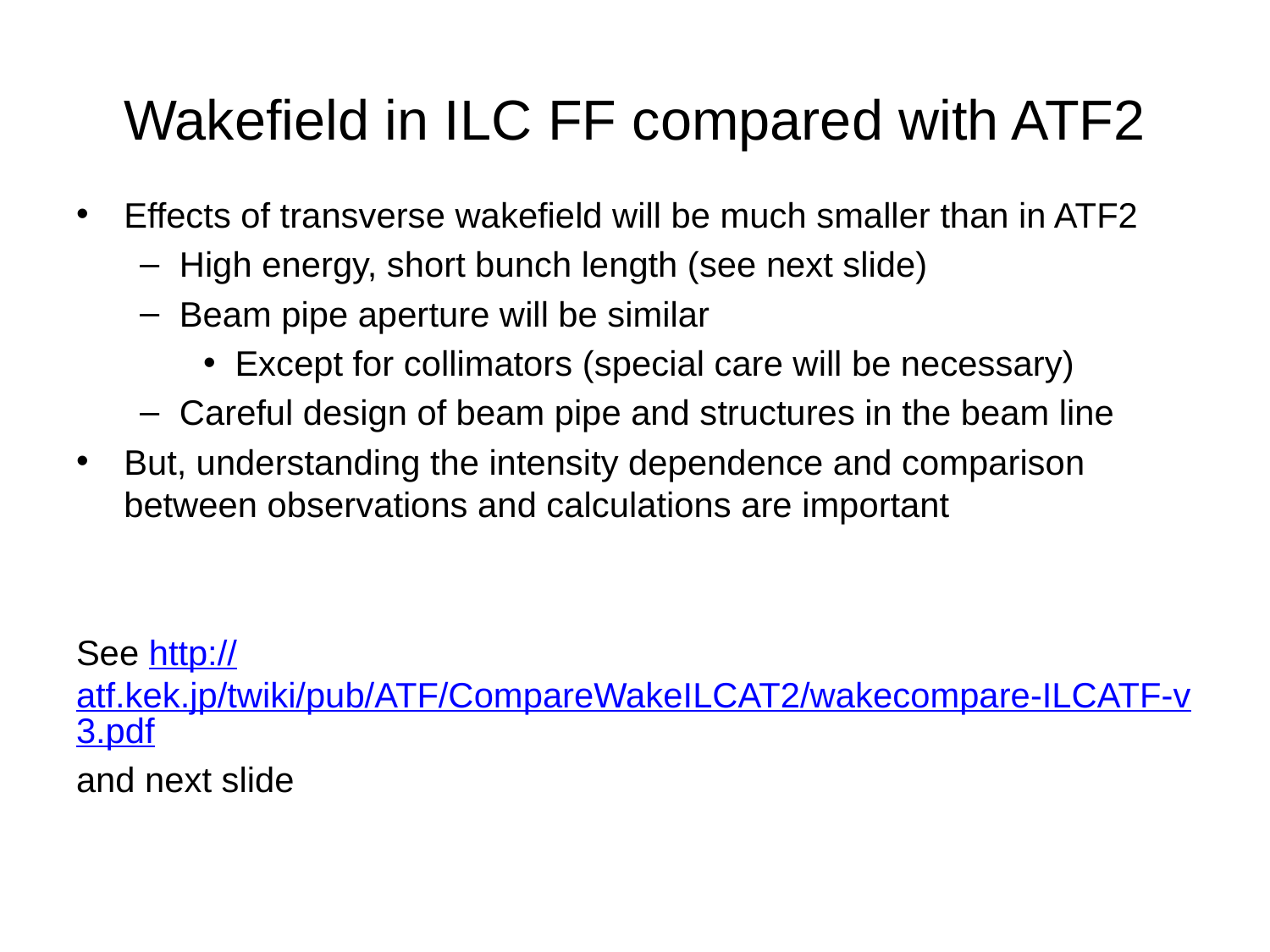

# Wakefield in ILC FF compared with ATF2
Effects of transverse wakefield will be much smaller than in ATF2
High energy, short bunch length (see next slide)
Beam pipe aperture will be similar
Except for collimators (special care will be necessary)
Careful design of beam pipe and structures in the beam line
But, understanding the intensity dependence and comparison between observations and calculations are important

See http://atf.kek.jp/twiki/pub/ATF/CompareWakeILCAT2/wakecompare-ILCATF-v3.pdf
and next slide